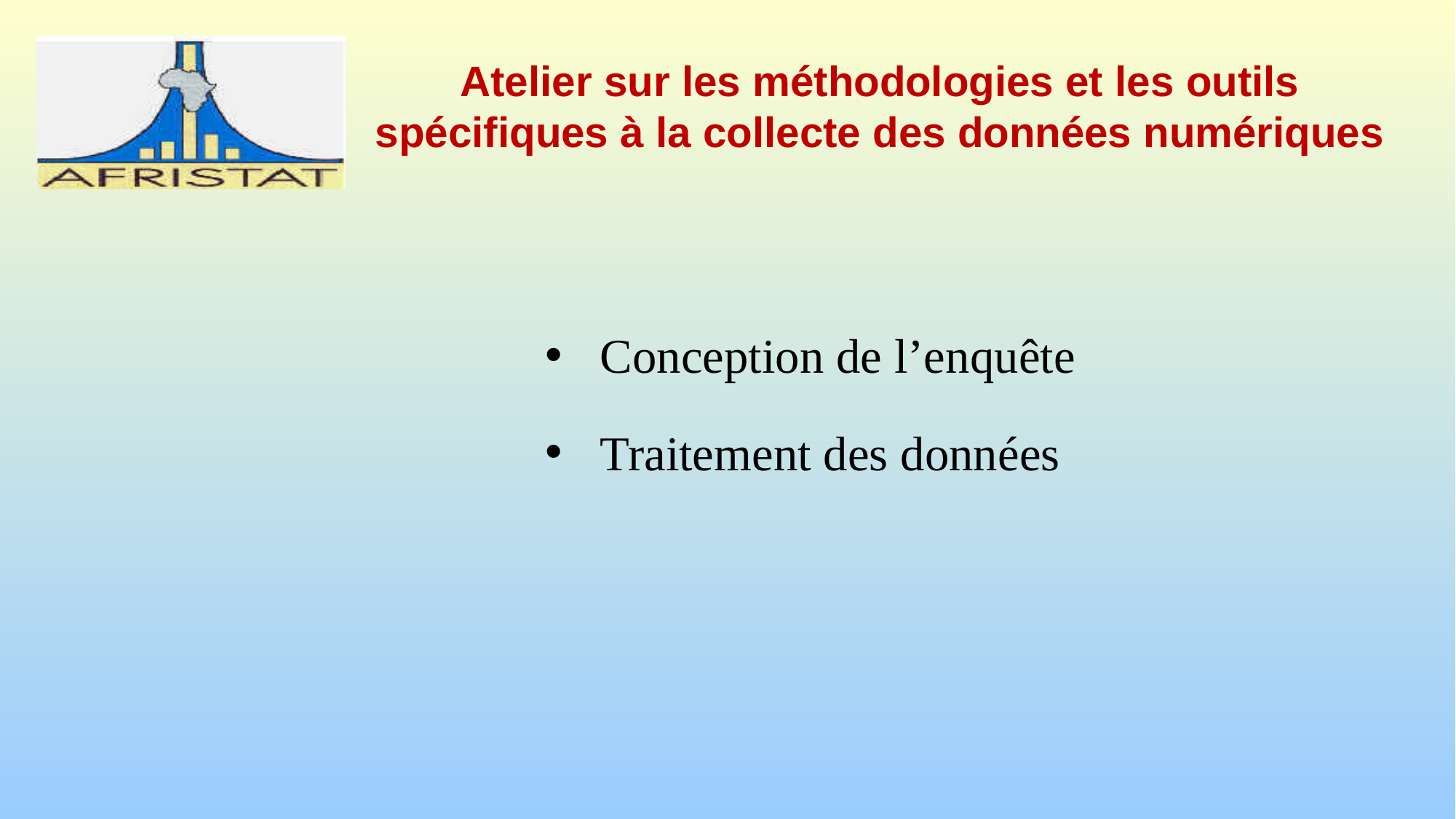

Atelier sur les méthodologies et les outils spécifiques à la collecte des données numériques
Conception de l’enquête
Traitement des données